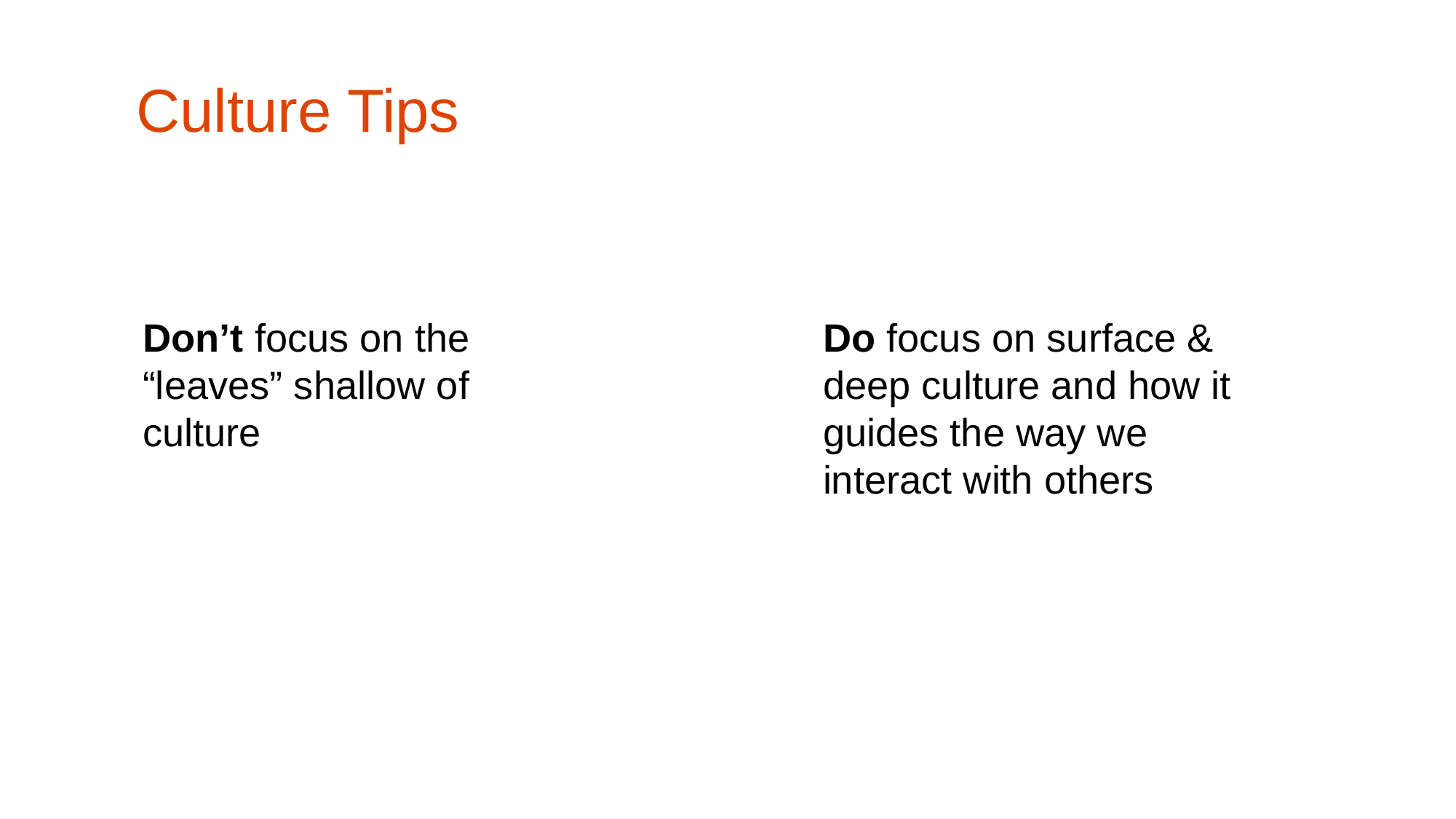

# Culture Tips
Don’t focus on the “leaves” shallow of culture

Do focus on surface & deep culture and how it guides the way we interact with others